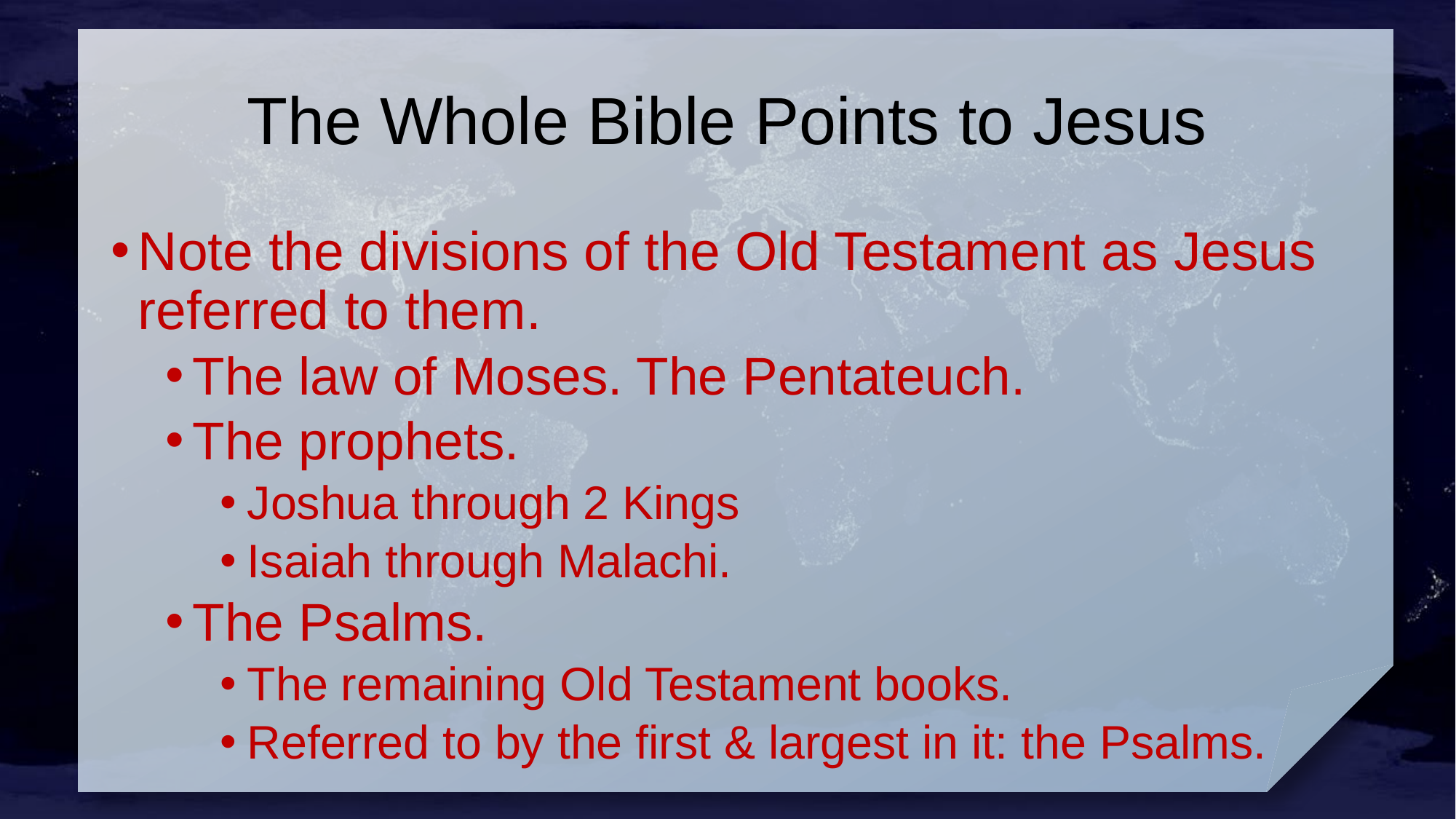

# The Whole Bible Points to Jesus
Note the divisions of the Old Testament as Jesus referred to them.
The law of Moses. The Pentateuch.
The prophets.
Joshua through 2 Kings
Isaiah through Malachi.
The Psalms.
The remaining Old Testament books.
Referred to by the first & largest in it: the Psalms.